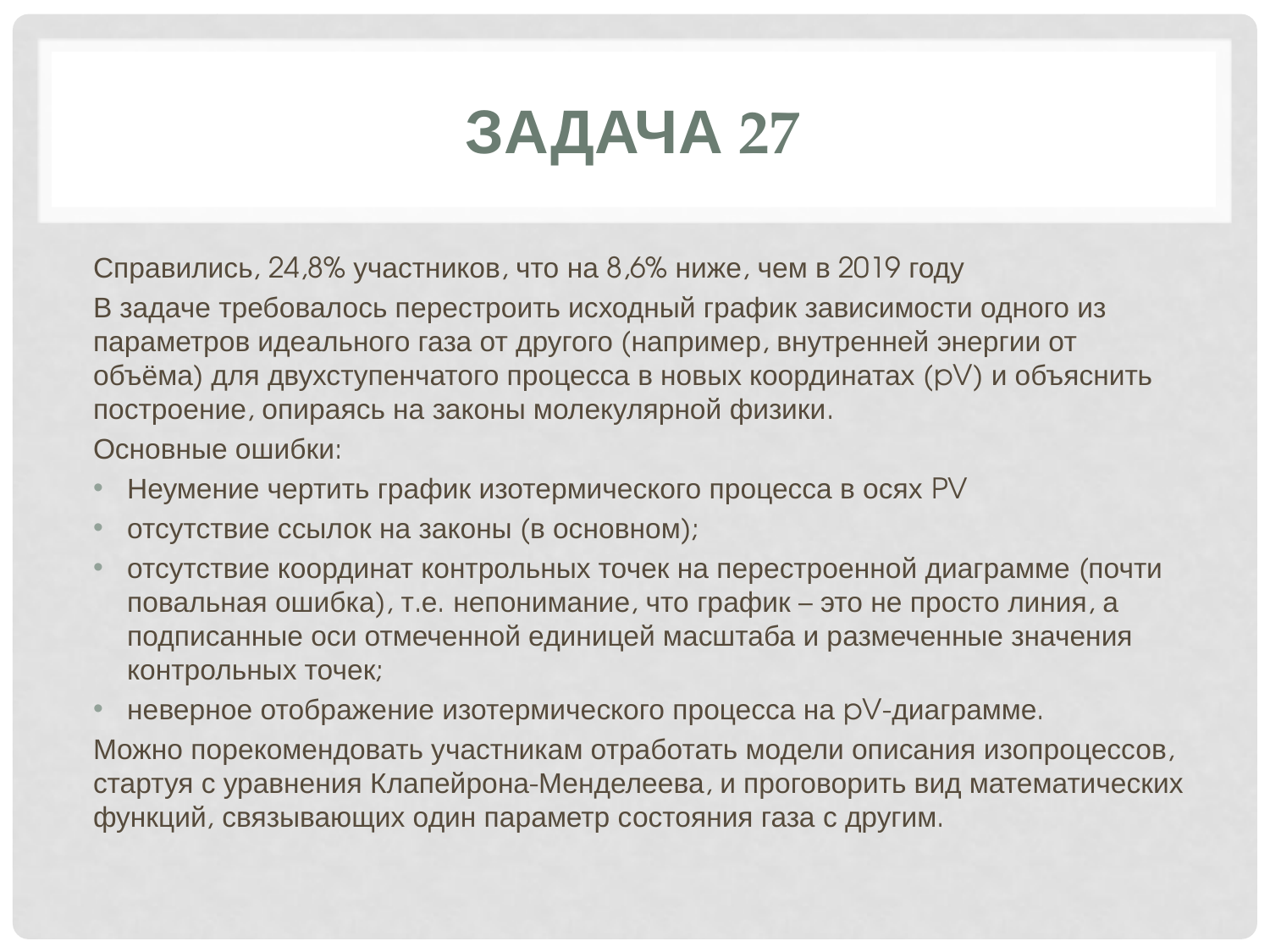

# Задача 27
Справились, 24,8% участников, что на 8,6% ниже, чем в 2019 году
В задаче требовалось перестроить исходный график зависимости одного из параметров идеального газа от другого (например, внутренней энергии от объёма) для двухступенчатого процесса в новых координатах (pV) и объяснить построение, опираясь на законы молекулярной физики.
Основные ошибки:
Неумение чертить график изотермического процесса в осях PV
отсутствие ссылок на законы (в основном);
отсутствие координат контрольных точек на перестроенной диаграмме (почти повальная ошибка), т.е. непонимание, что график – это не просто линия, а подписанные оси отмеченной единицей масштаба и размеченные значения контрольных точек;
неверное отображение изотермического процесса на pV-диаграмме.
Можно порекомендовать участникам отработать модели описания изопроцессов, стартуя с уравнения Клапейрона-Менделеева, и проговорить вид математических функций, связывающих один параметр состояния газа с другим.